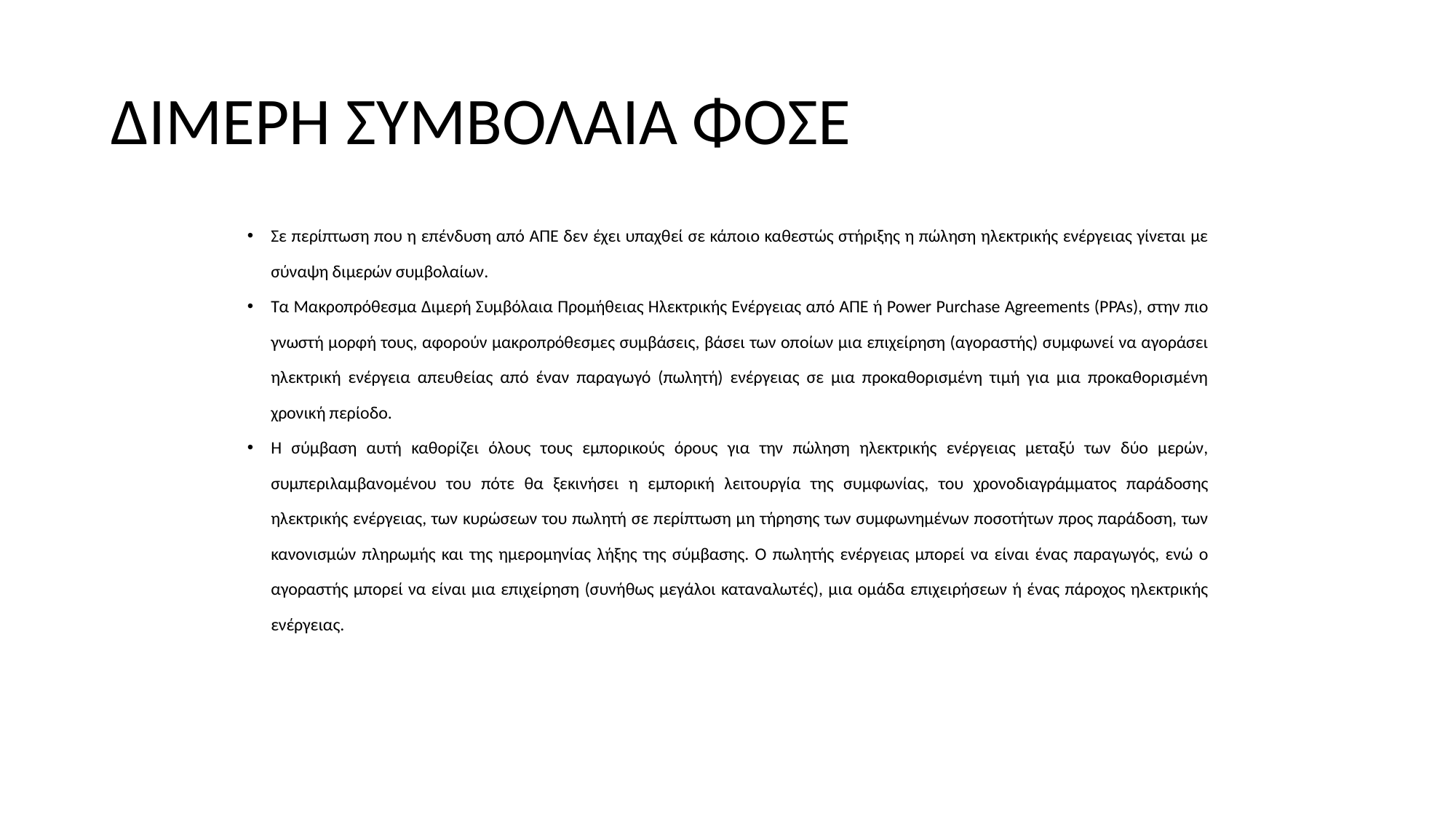

# ΔΙΜΕΡΗ ΣΥΜΒΟΛΑΙΑ ΦΟΣΕ
Σε περίπτωση που η επένδυση από ΑΠΕ δεν έχει υπαχθεί σε κάποιο καθεστώς στήριξης η πώληση ηλεκτρικής ενέργειας γίνεται με σύναψη διμερών συμβολαίων.
Τα Μακροπρόθεσμα Διμερή Συμβόλαια Προμήθειας Ηλεκτρικής Ενέργειας από ΑΠΕ ή Power Purchase Agreements (PPAs), στην πιο γνωστή μορφή τους, αφορούν μακροπρόθεσμες συμβάσεις, βάσει των οποίων μια επιχείρηση (αγοραστής) συμφωνεί να αγοράσει ηλεκτρική ενέργεια απευθείας από έναν παραγωγό (πωλητή) ενέργειας σε μια προκαθορισμένη τιμή για μια προκαθορισμένη χρονική περίοδο.
Η σύμβαση αυτή καθορίζει όλους τους εμπορικούς όρους για την πώληση ηλεκτρικής ενέργειας μεταξύ των δύο μερών, συμπεριλαμβανομένου του πότε θα ξεκινήσει η εμπορική λειτουργία της συμφωνίας, του χρονοδιαγράμματος παράδοσης ηλεκτρικής ενέργειας, των κυρώσεων του πωλητή σε περίπτωση μη τήρησης των συμφωνημένων ποσοτήτων προς παράδοση, των κανονισμών πληρωμής και της ημερομηνίας λήξης της σύμβασης. Ο πωλητής ενέργειας μπορεί να είναι ένας παραγωγός, ενώ ο αγοραστής μπορεί να είναι μια επιχείρηση (συνήθως μεγάλοι καταναλωτές), μια ομάδα επιχειρήσεων ή ένας πάροχος ηλεκτρικής ενέργειας.